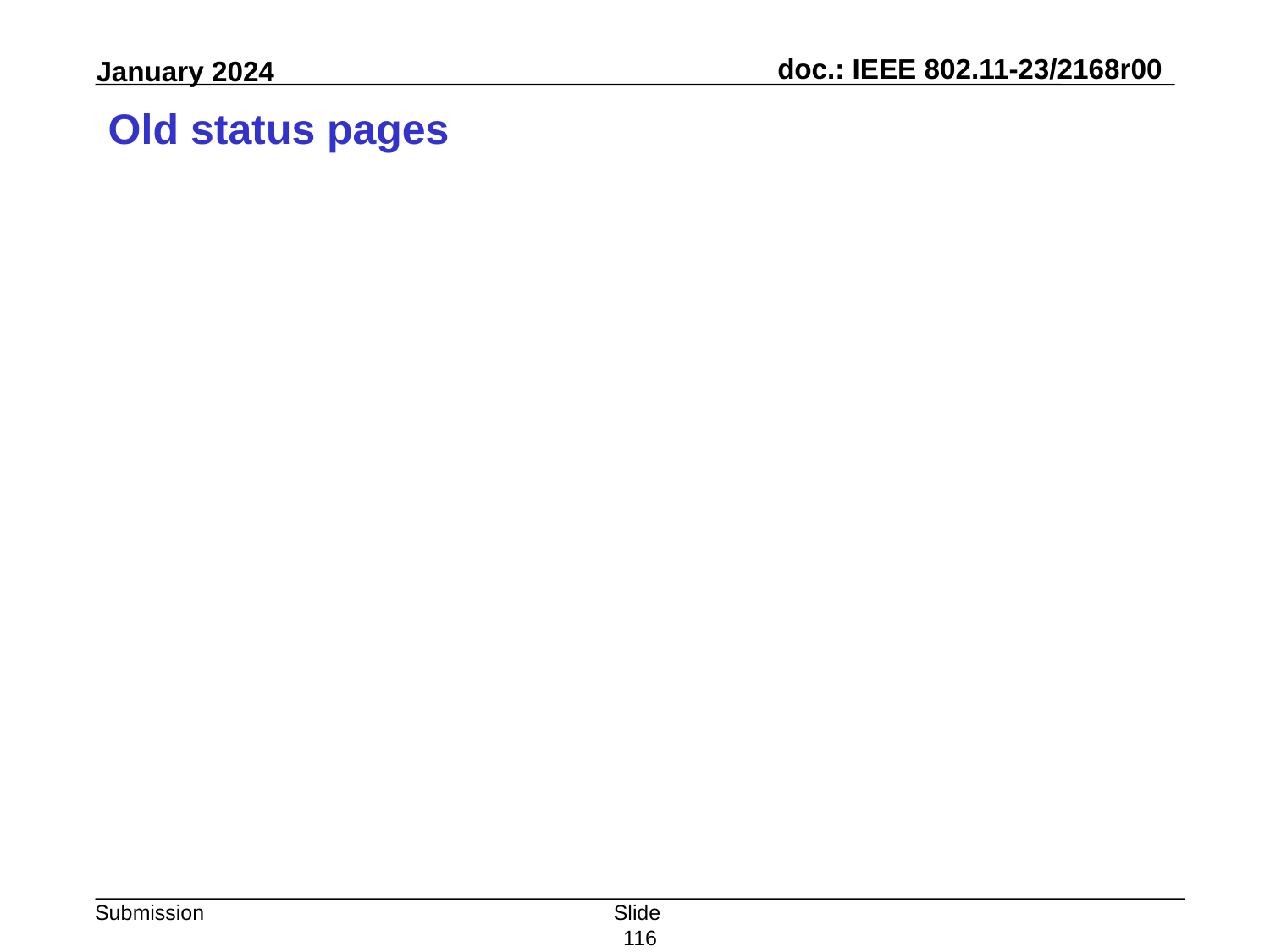

# Old status pages

Slide 116
Peter Yee, AKAYLA